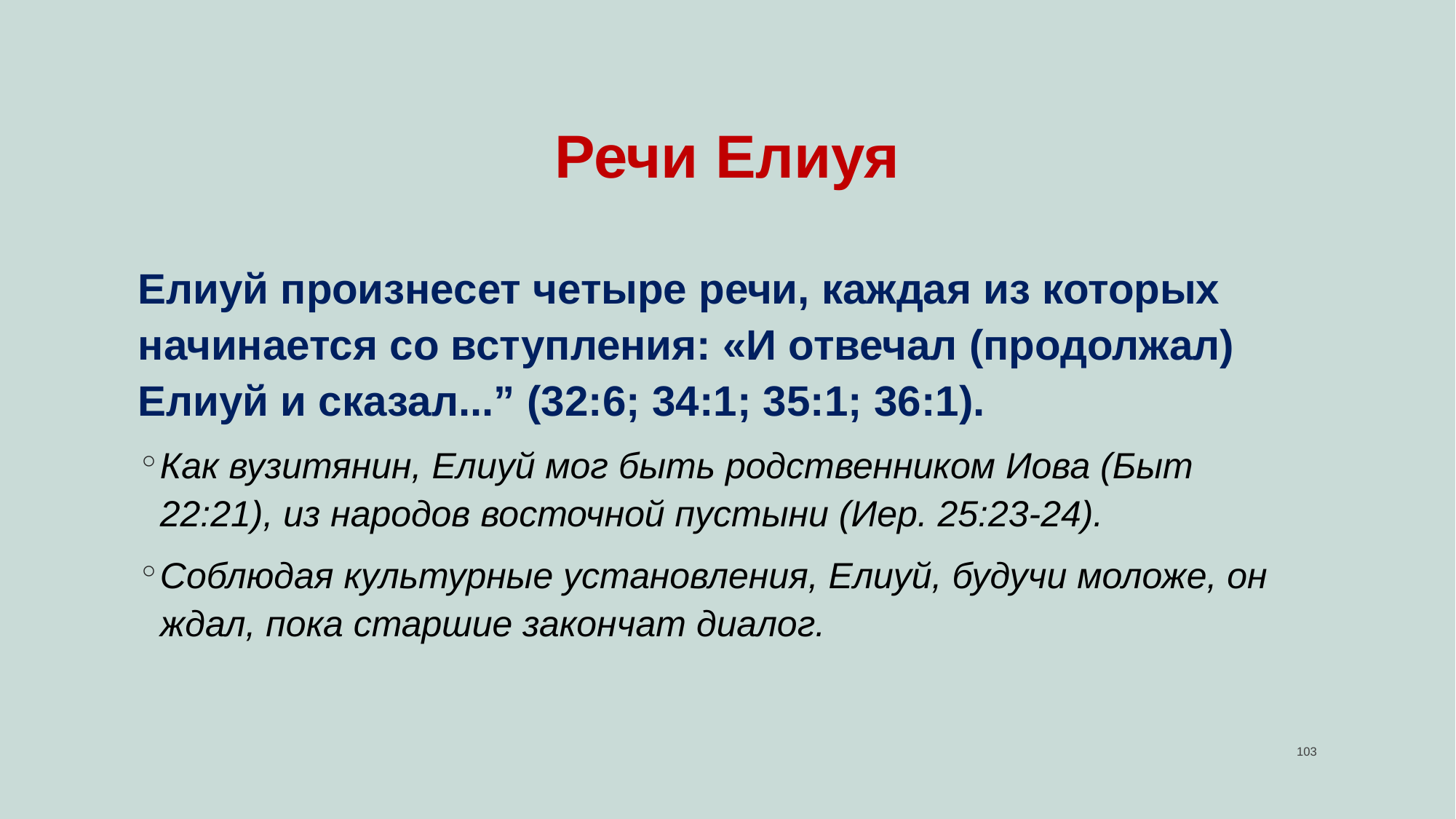

Речи Елиуя
Елиуй произнесет четыре речи, каждая из которых начинается со вступления: «И отвечал (продолжал) Елиуй и сказал...” (32:6; 34:1; 35:1; 36:1).
Как вузитянин, Елиуй мог быть родственником Иова (Быт 22:21), из народов восточной пустыни (Иер. 25:23-24).
Соблюдая культурные установления, Елиуй, будучи моложе, он ждал, пока старшие закончат диалог.
103